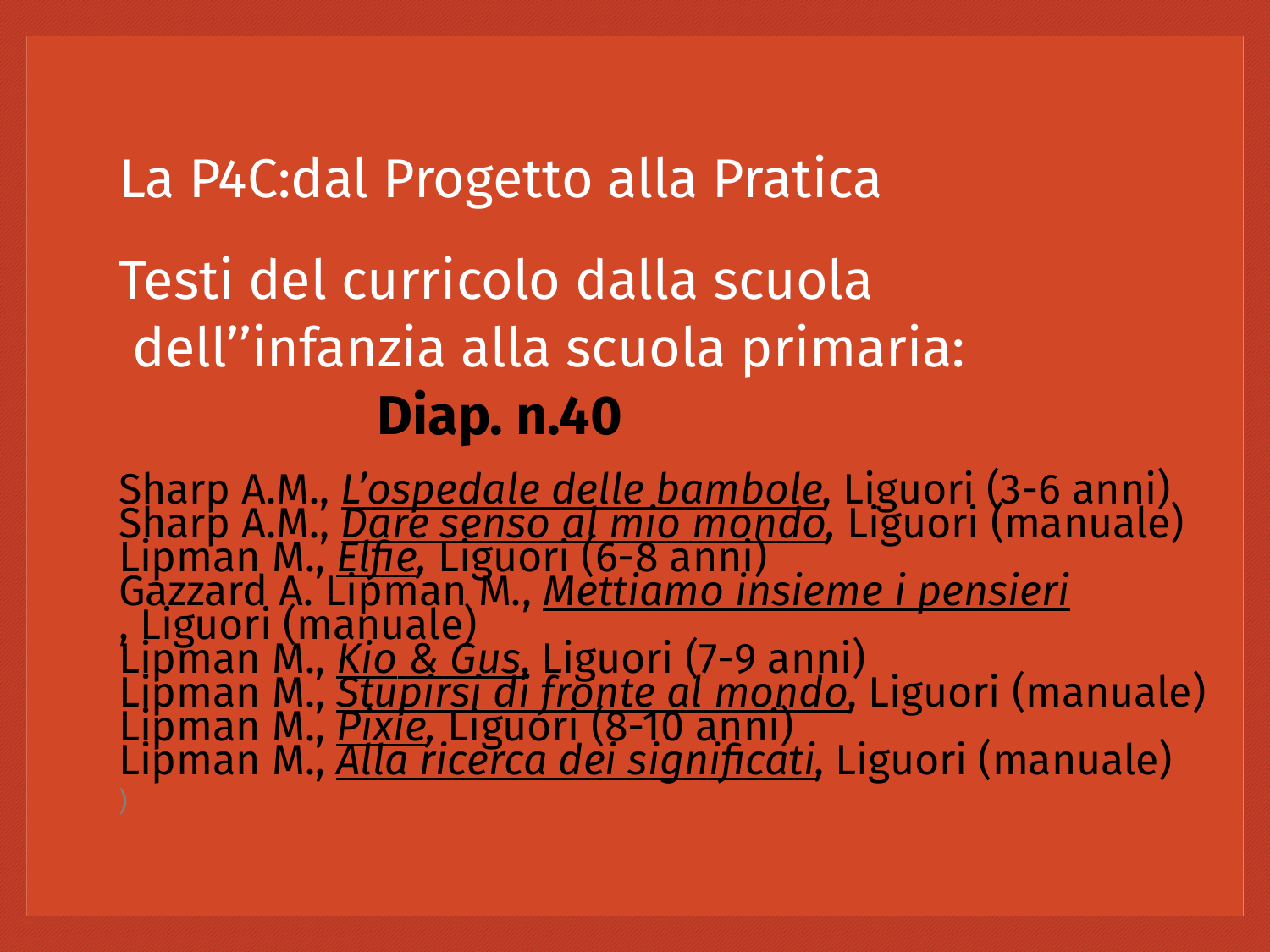

# La P4C:dal Progetto alla Pratica Testi del curricolo dalla scuola dell’’infanzia alla scuola primaria: Diap. n.40 Sharp A.M., L’ospedale delle bambole, Liguori (3-6 anni) Sharp A.M., Dare senso al mio mondo, Liguori (manuale) Lipman M., Elfie, Liguori (6-8 anni) Gazzard A. Lipman M., Mettiamo insieme i pensieri, Liguori (manuale) Lipman M., Kio & Gus, Liguori (7-9 anni) Lipman M., Stupirsi di fronte al mondo, Liguori (manuale) Lipman M., Pixie, Liguori (8-10 anni) Lipman M., Alla ricerca dei significati, Liguori (manuale) )